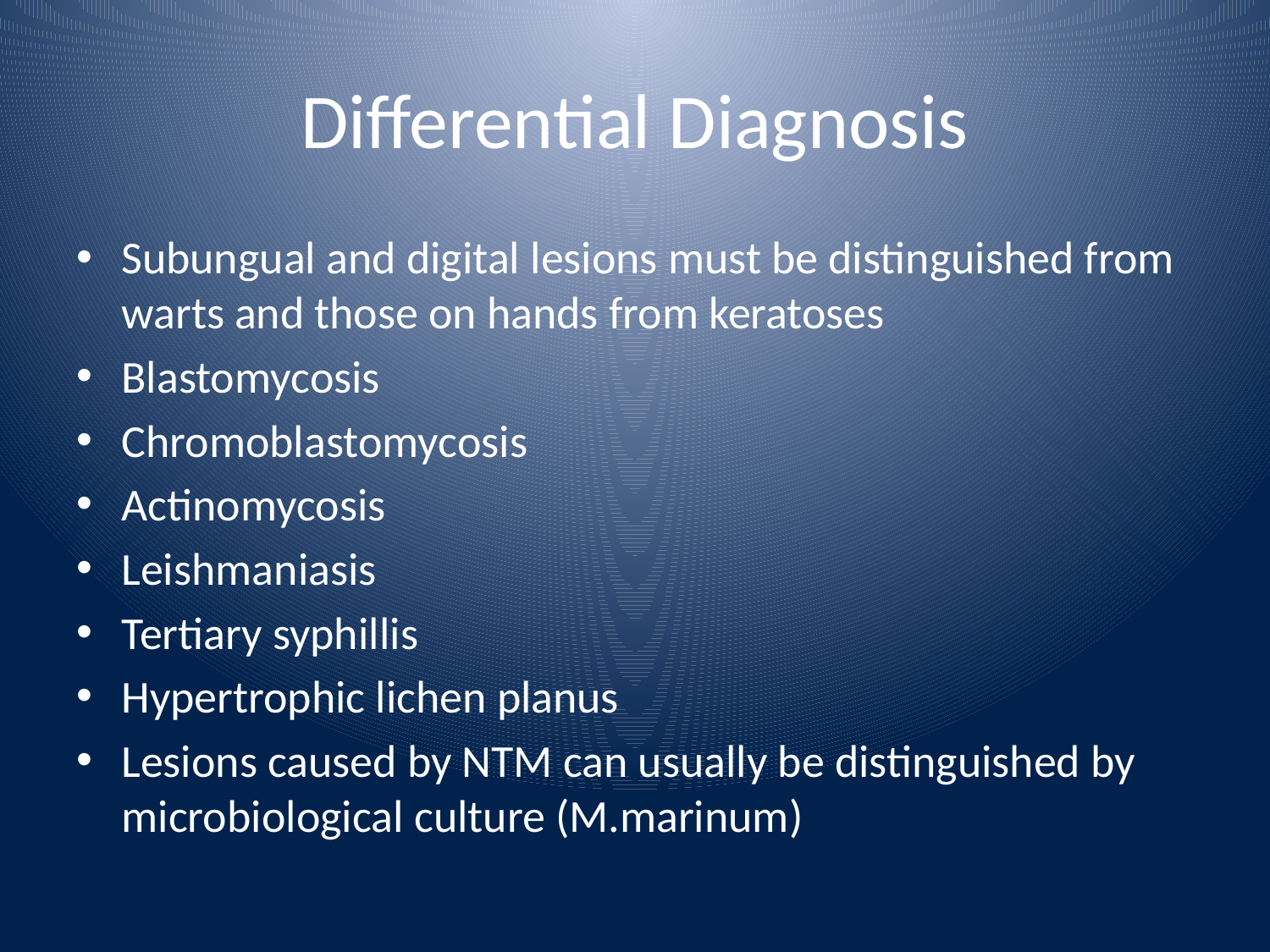

# Differential Diagnosis
Subungual and digital lesions must be distinguished from warts and those on hands from keratoses
Blastomycosis
Chromoblastomycosis
Actinomycosis
Leishmaniasis
Tertiary syphillis
Hypertrophic lichen planus
Lesions caused by NTM can usually be distinguished by microbiological culture (M.marinum)